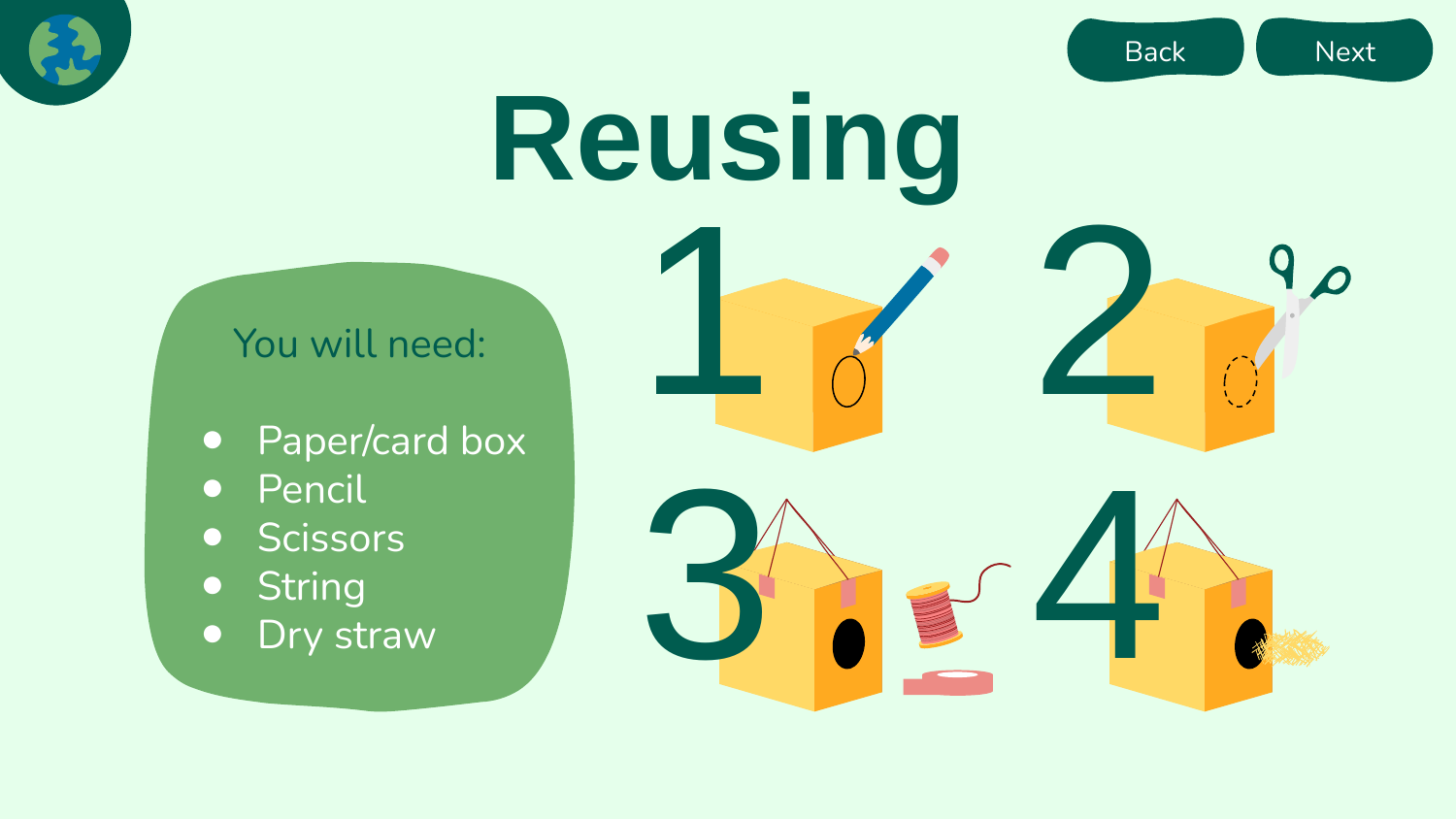

Back
Next
# Reusing
1
2

You will need:

Paper/card box
Pencil
Scissors
String
Dry straw
3
4